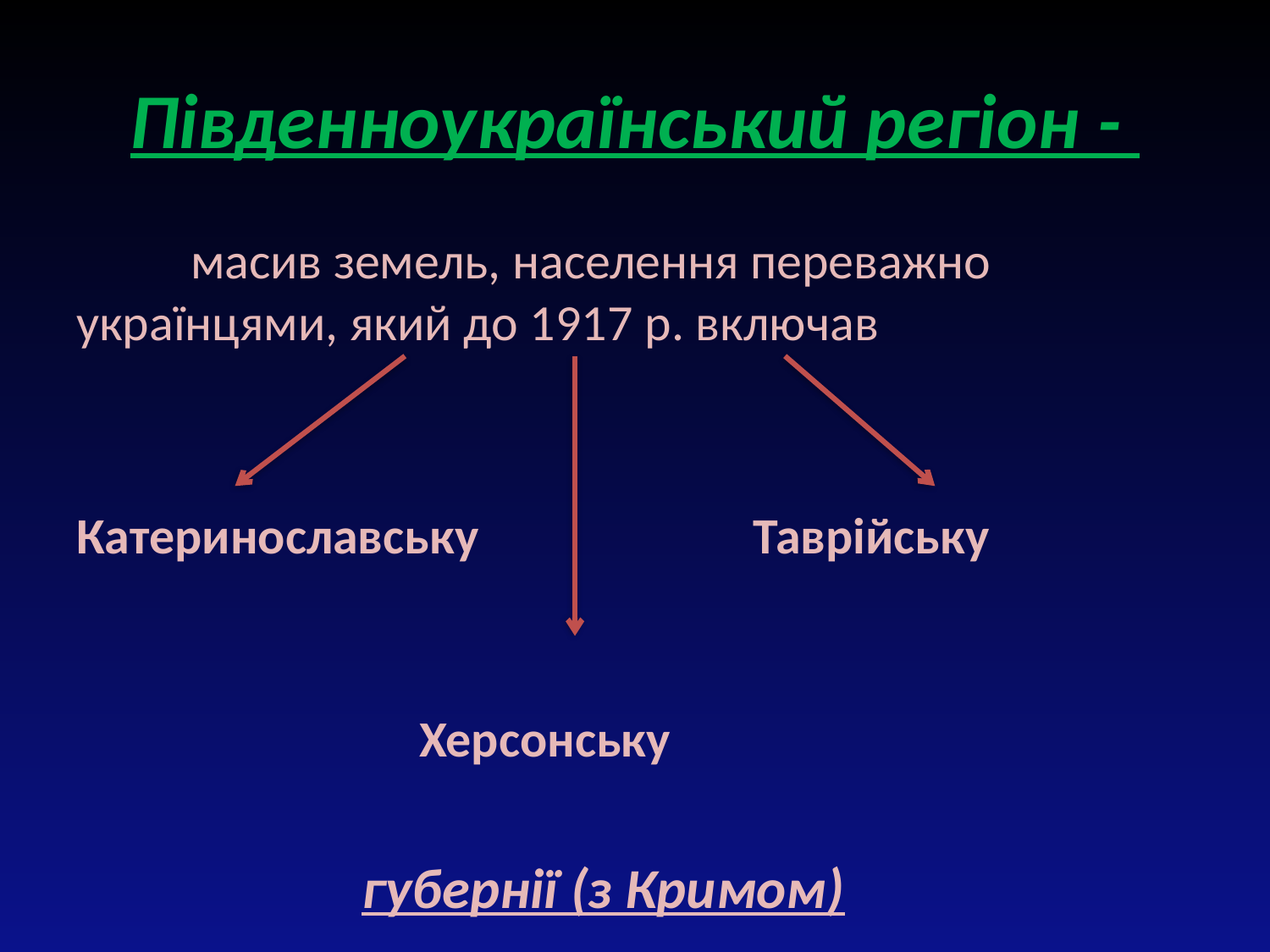

# Південноукраїнський регіон -
	масив земель, населення переважно українцями, який до 1917 р. включав

Катеринославську                        Таврійську

                              Херсонську

губернії (з Кримом)